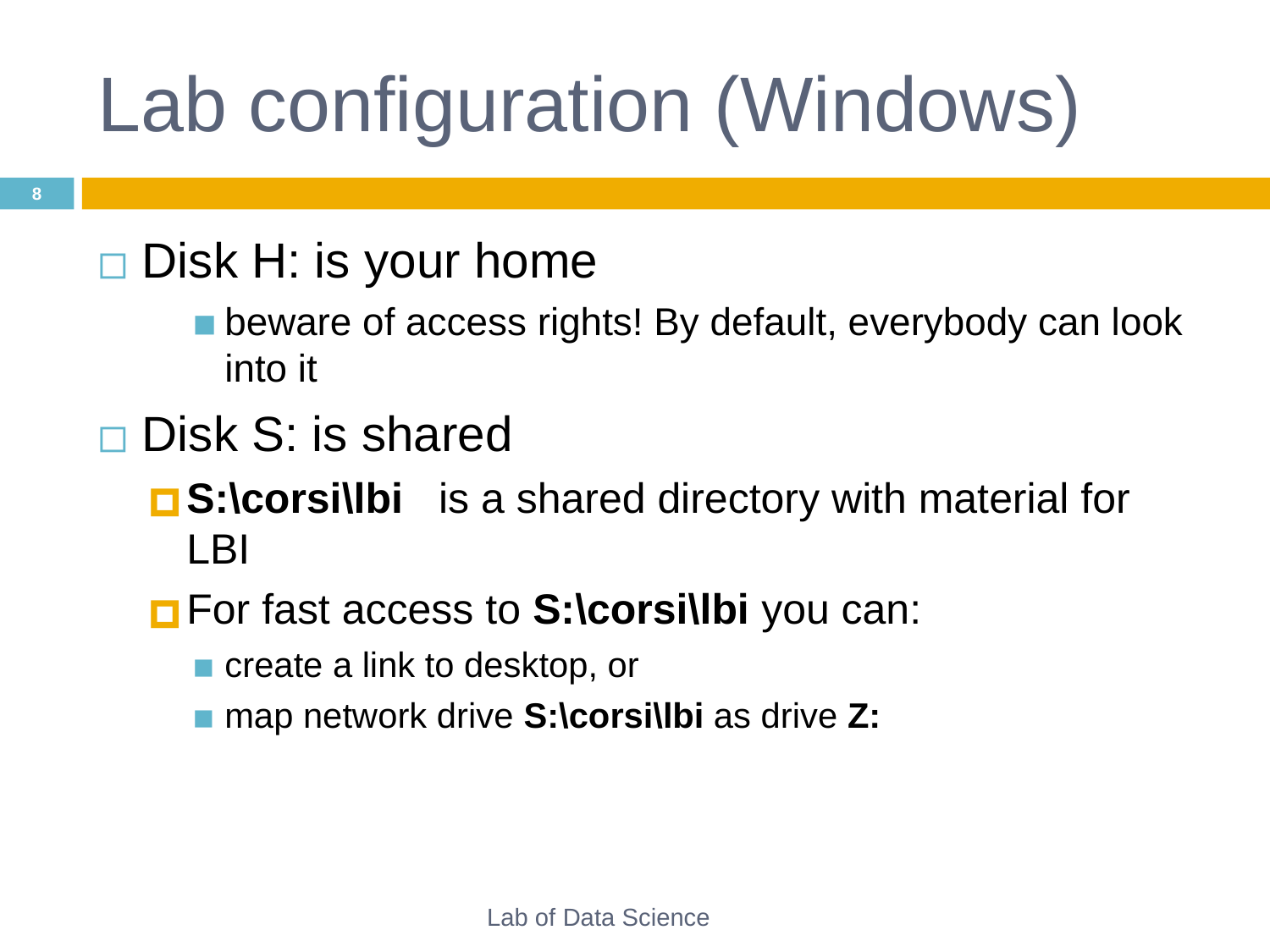

# Lab configuration (Windows)
8
Disk H: is your home
beware of access rights! By default, everybody can look into it
Disk S: is shared
S:\corsi\lbi   is a shared directory with material for LBI
For fast access to S:\corsi\lbi you can:
create a link to desktop, or
map network drive S:\corsi\lbi as drive Z:
Lab of Data Science